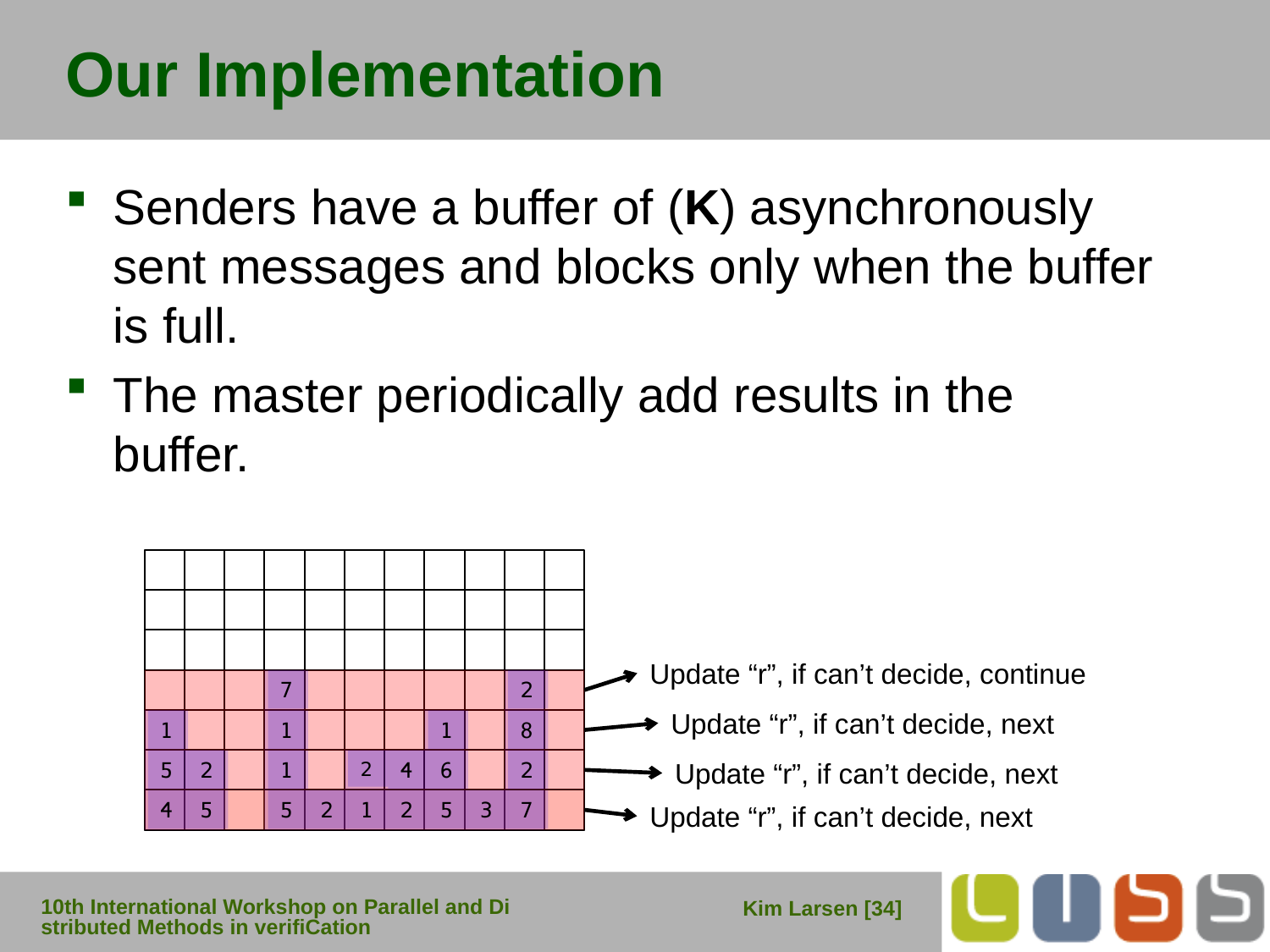

# Our Implementation
Senders have a buffer of (K) asynchronously sent messages and blocks only when the buffer is full.
The master periodically add results in the buffer.

Update “r”, if can’t decide, continue

7
2
Update “r”, if can’t decide, next

1
1
1
8

Update “r”, if can’t decide, next
5
2
1
2
4
6
2

4
5
5
2
1
2
5
3
7
Update “r”, if can’t decide, next
10th International Workshop on Parallel and Distributed Methods in verifiCation
Kim Larsen [34]